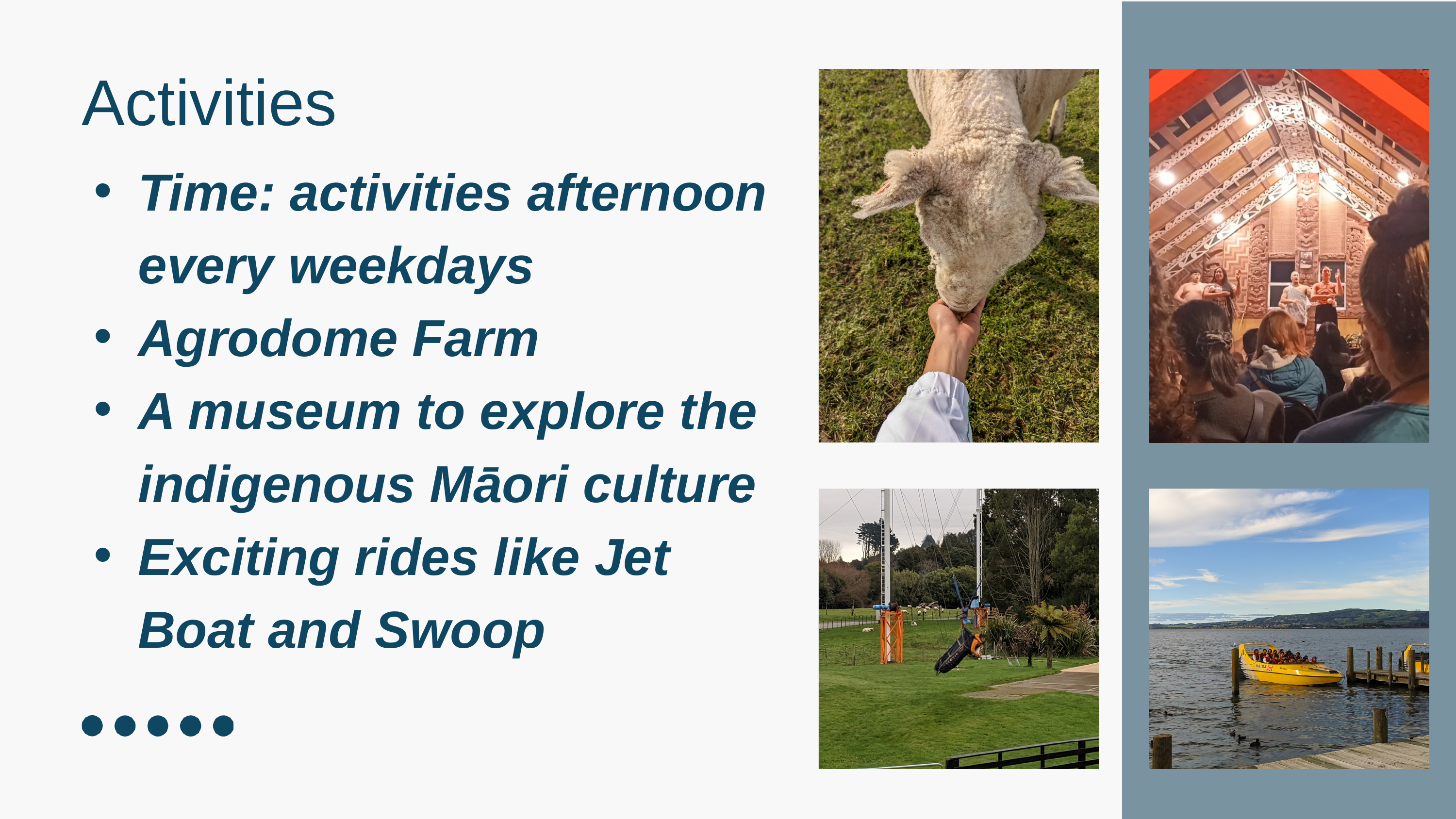

Activities

Time: activities afternoon every weekdays
Agrodome Farm
A museum to explore the indigenous Māori culture
Exciting rides like Jet Boat and Swoop